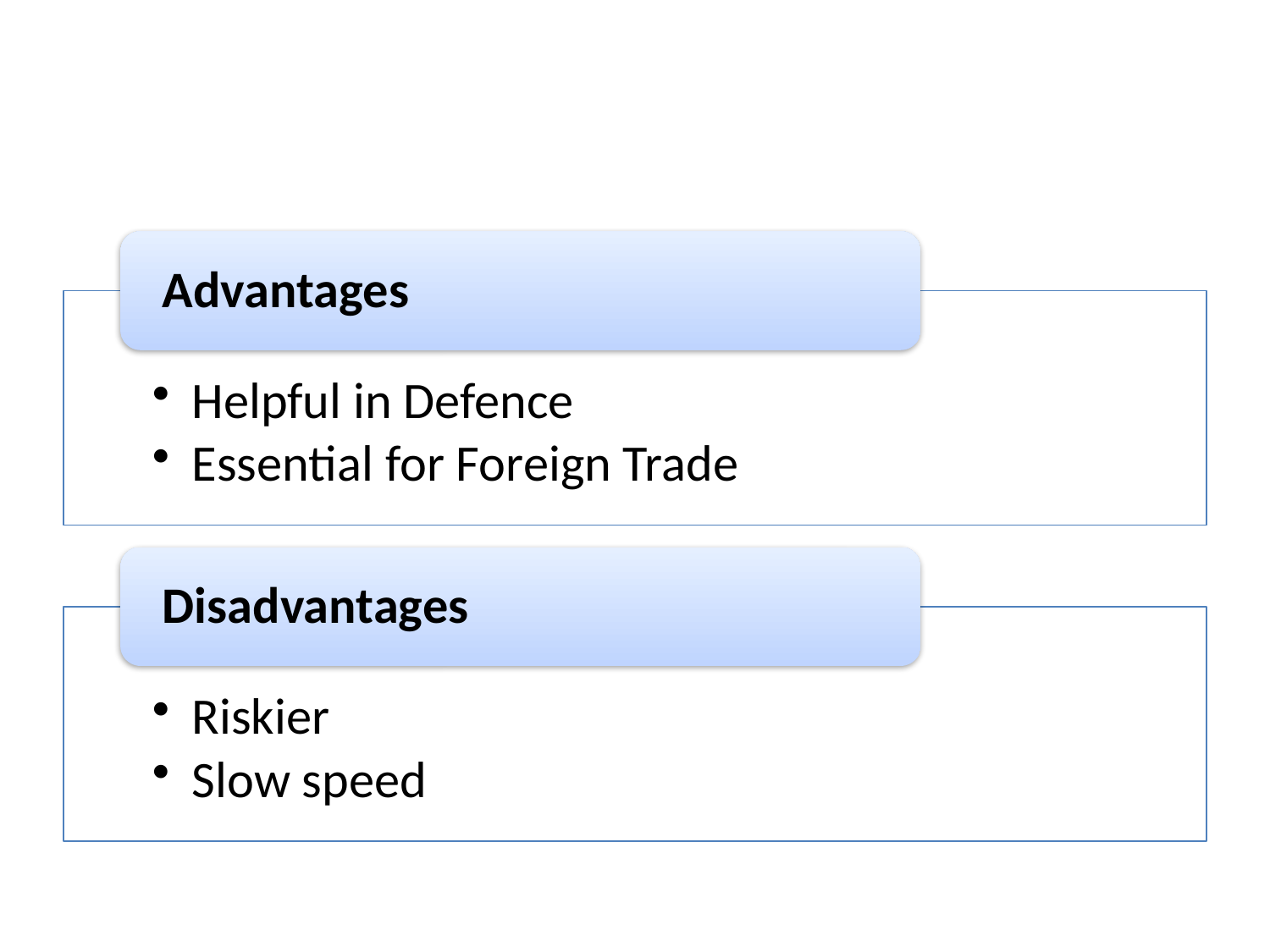

#
Helpful in Defence
Essential for Foreign Trade
Advantages
Riskier
Slow speed
Disadvantages